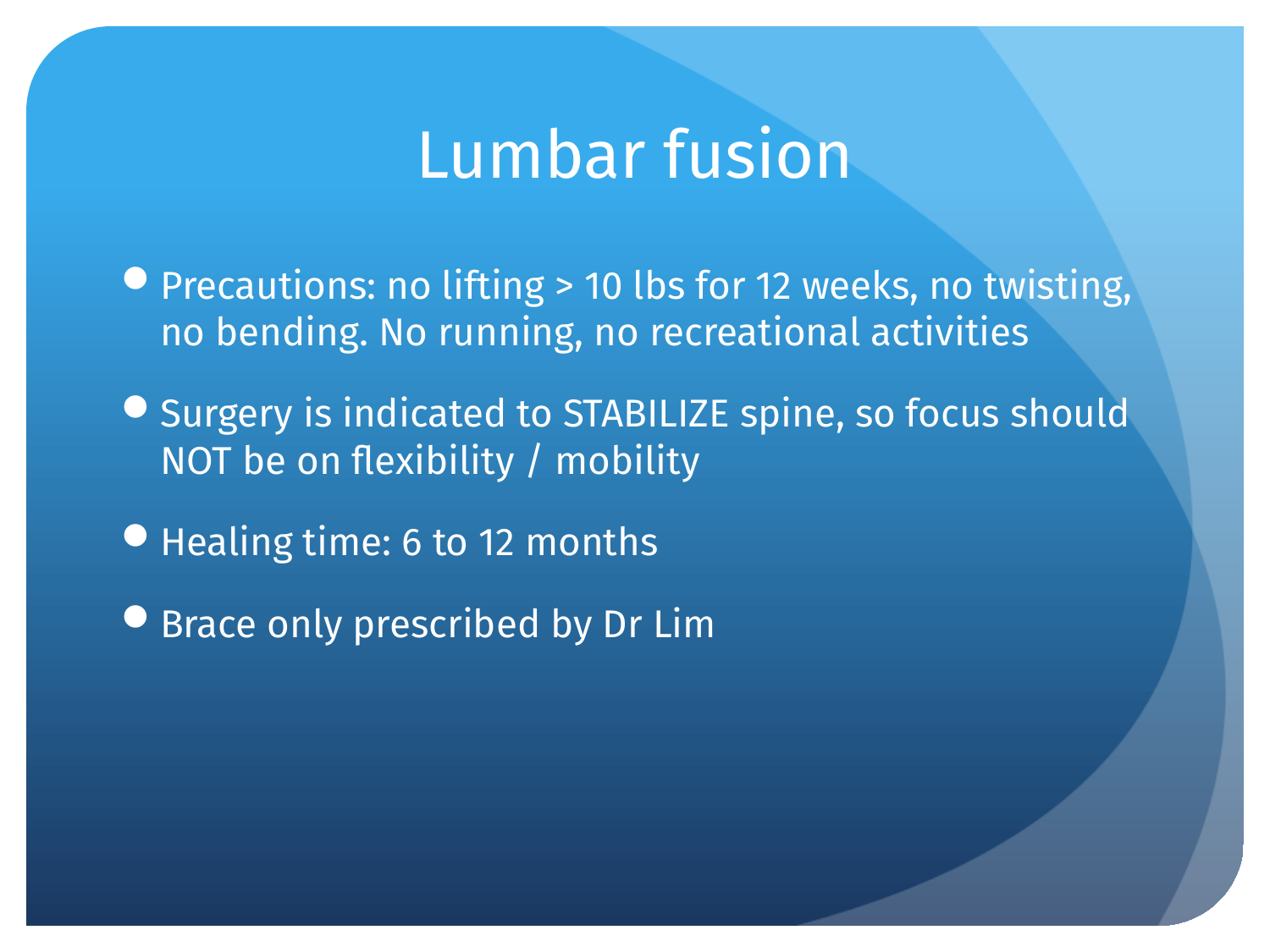

# Lumbar fusion
Precautions: no lifting > 10 lbs for 12 weeks, no twisting, no bending. No running, no recreational activities
Surgery is indicated to STABILIZE spine, so focus should NOT be on flexibility / mobility
Healing time: 6 to 12 months
Brace only prescribed by Dr Lim